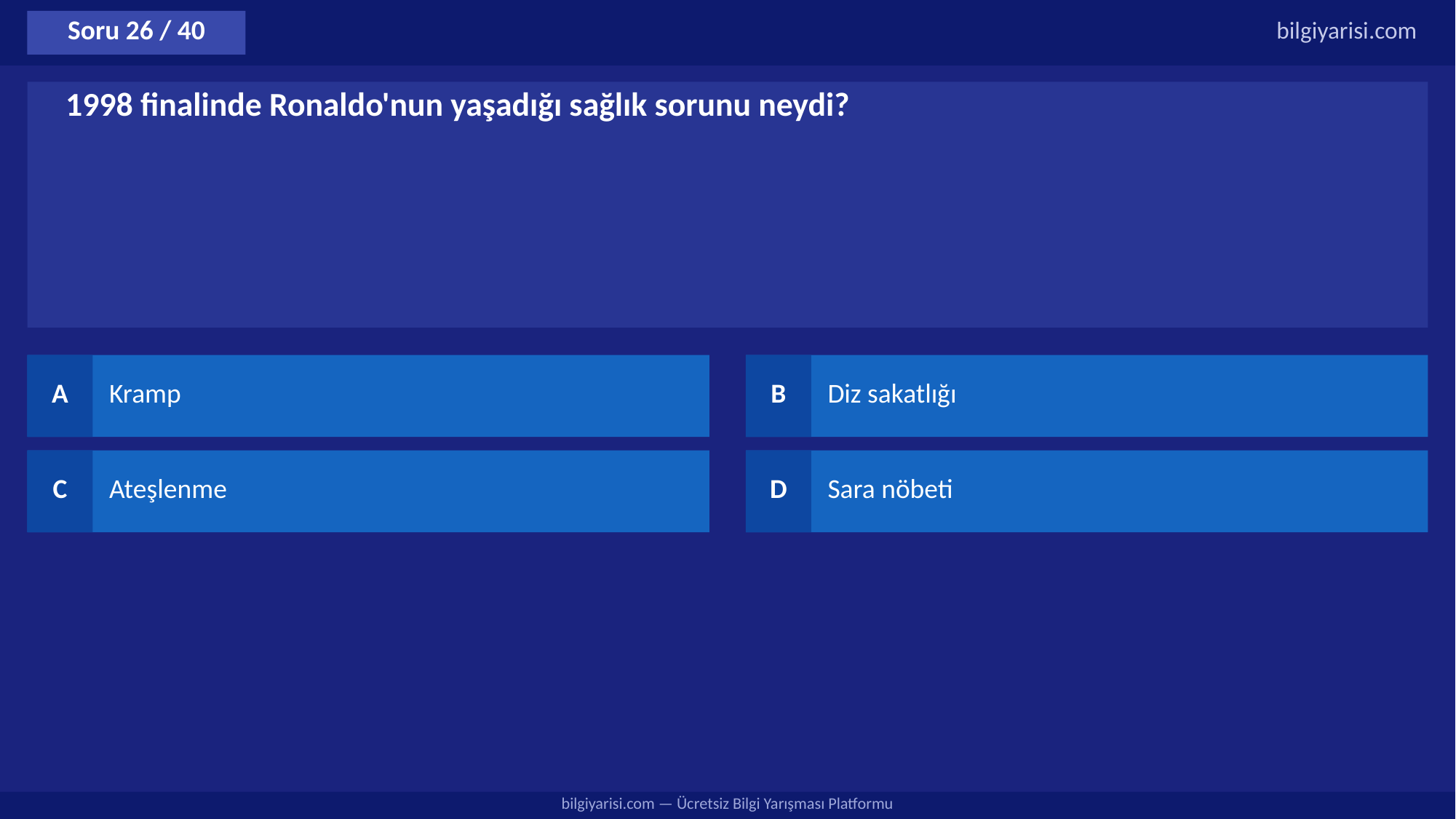

Soru 26 / 40
bilgiyarisi.com

1998 finalinde Ronaldo'nun yaşadığı sağlık sorunu neydi?

A
Kramp

B
Diz sakatlığı

C
Ateşlenme

D
Sara nöbeti
bilgiyarisi.com — Ücretsiz Bilgi Yarışması Platformu